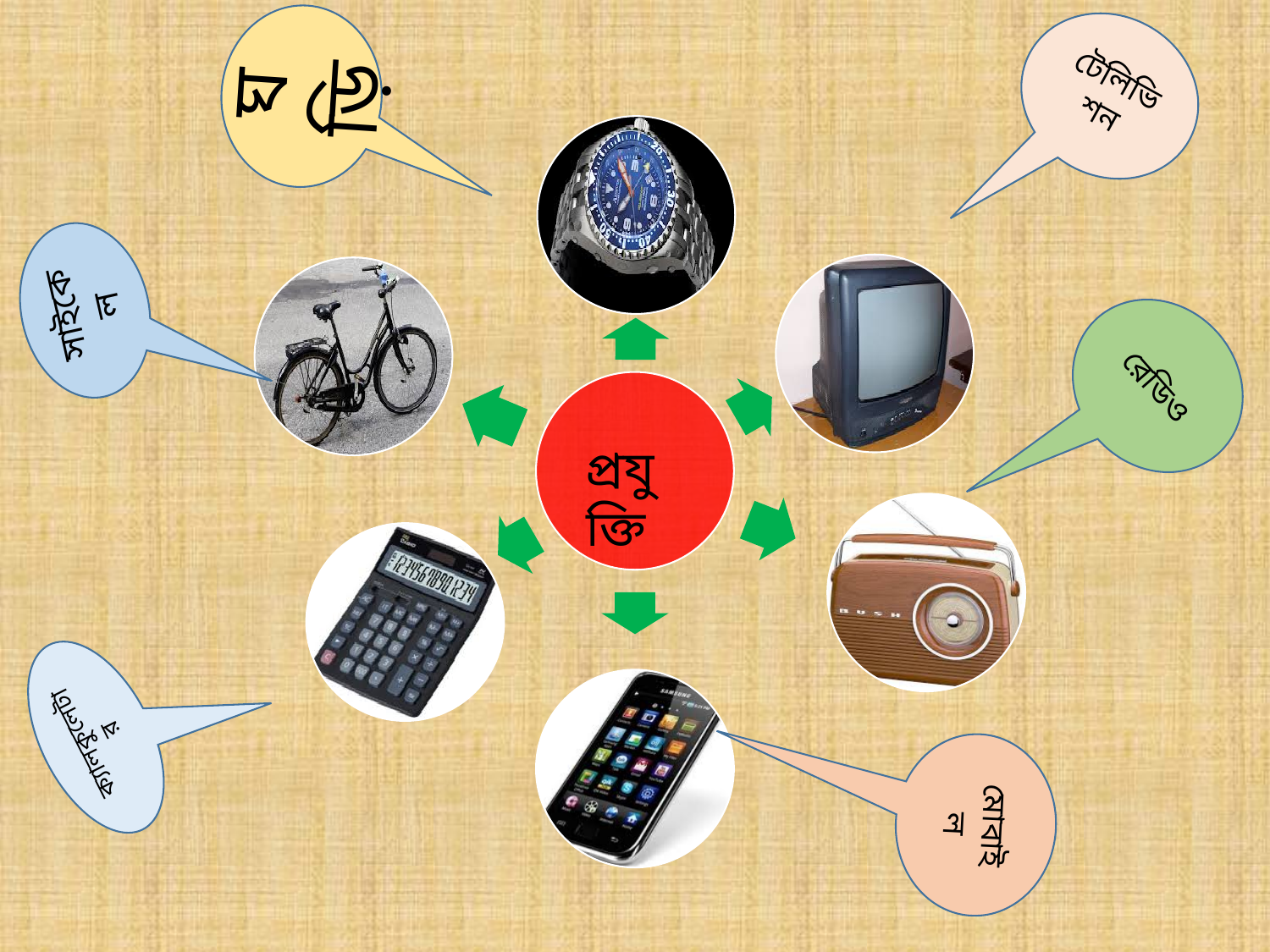

টেলিভিশন
ঘড়ি

সাইকেল

রেডিও

প্রযুক্তি

ক্যালকুলেটার
মোবাইল